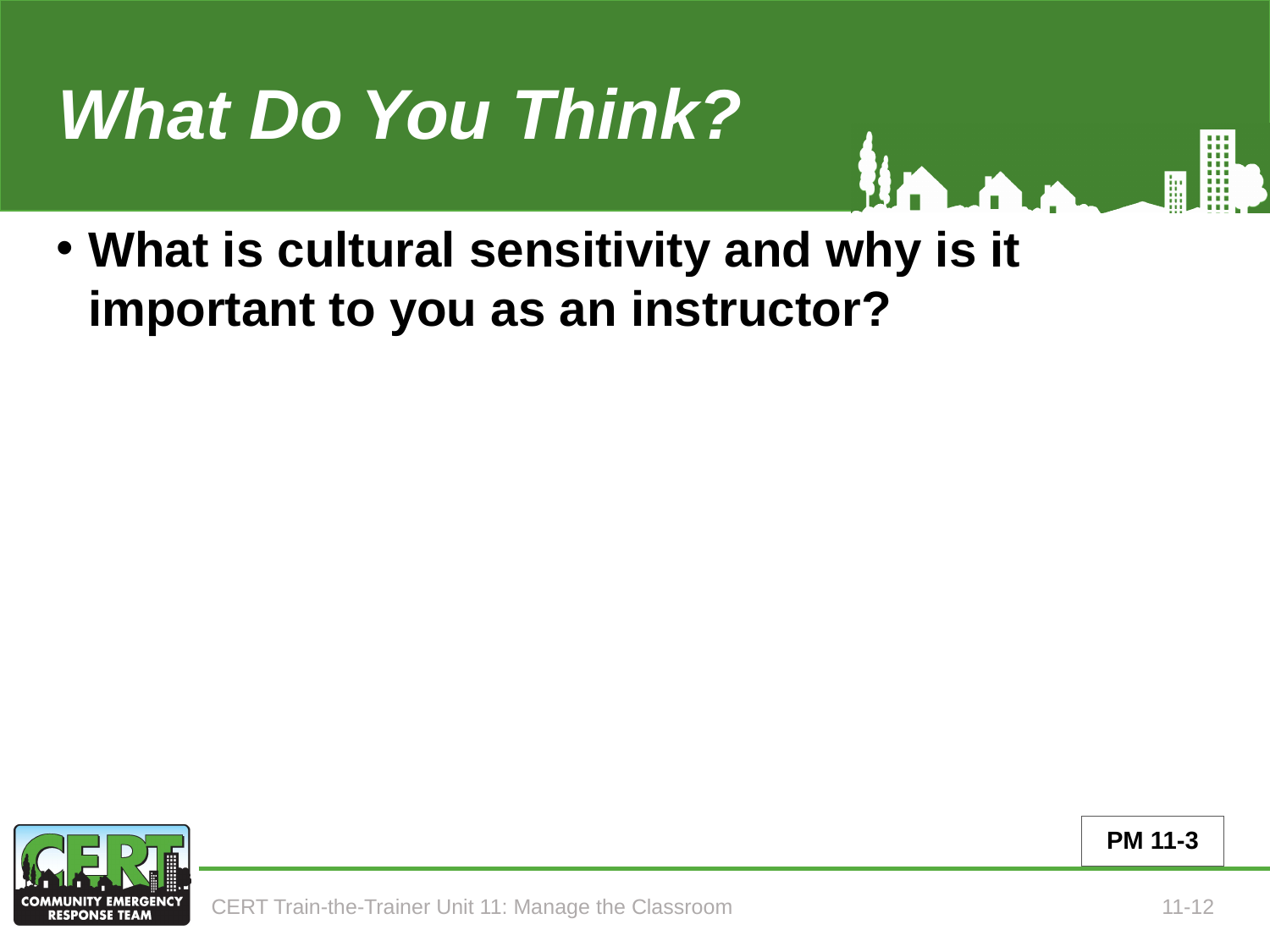

What Do You Think?
# What is cultural sensitivity and why is it important to you as an instructor?
PM 11-3
CERT Train-the-Trainer Unit 11: Manage the Classroom
11-12